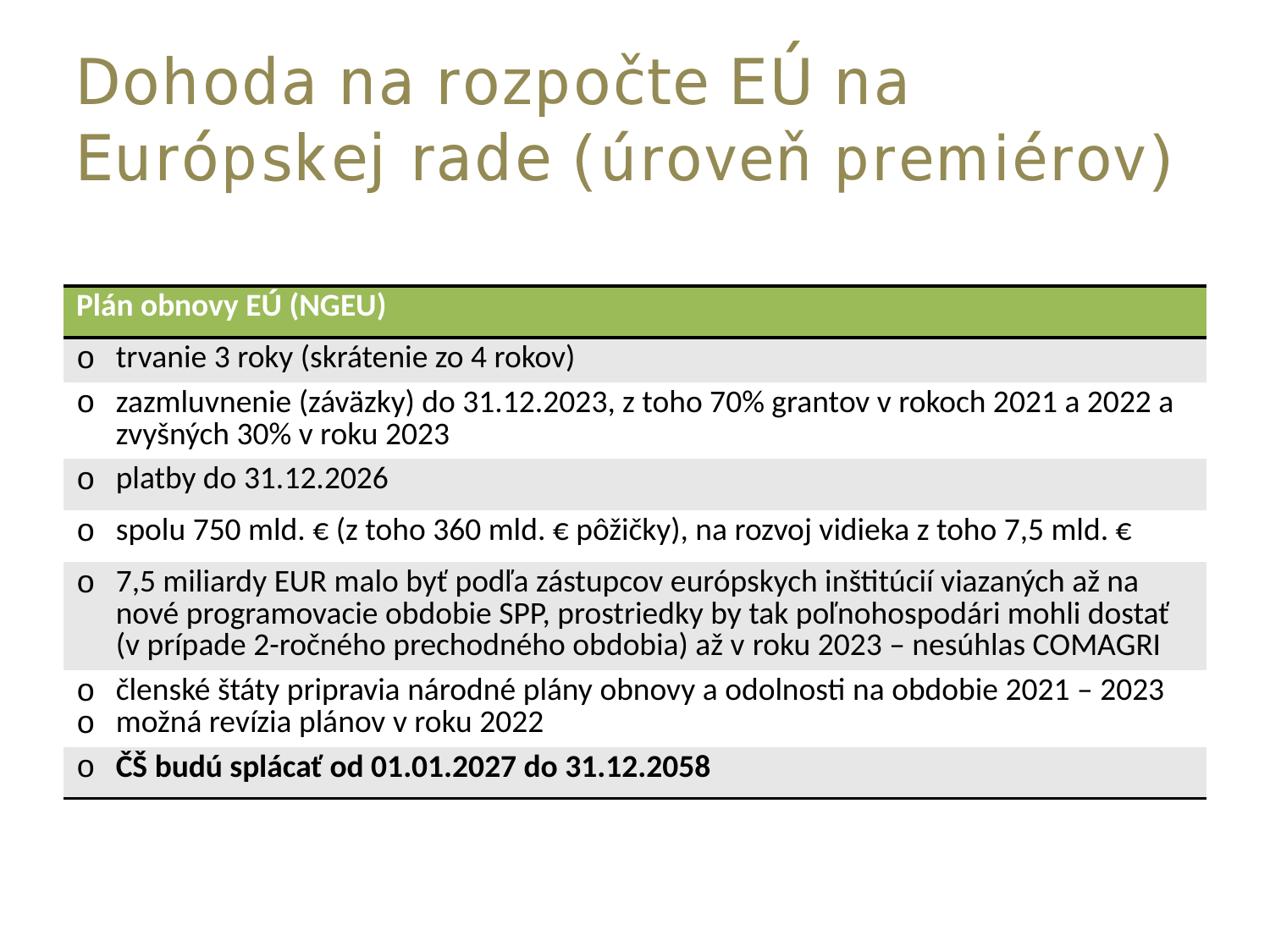

# Dohoda na rozpočte EÚ na Európskej rade (úroveň premiérov)
| Plán obnovy EÚ (NGEU) |
| --- |
| trvanie 3 roky (skrátenie zo 4 rokov) |
| zazmluvnenie (záväzky) do 31.12.2023, z toho 70% grantov v rokoch 2021 a 2022 a zvyšných 30% v roku 2023 |
| platby do 31.12.2026 |
| spolu 750 mld. € (z toho 360 mld. € pôžičky), na rozvoj vidieka z toho 7,5 mld. € |
| 7,5 miliardy EUR malo byť podľa zástupcov európskych inštitúcií viazaných až na nové programovacie obdobie SPP, prostriedky by tak poľnohospodári mohli dostať (v prípade 2-ročného prechodného obdobia) až v roku 2023 – nesúhlas COMAGRI |
| členské štáty pripravia národné plány obnovy a odolnosti na obdobie 2021 – 2023 možná revízia plánov v roku 2022 |
| ČŠ budú splácať od 01.01.2027 do 31.12.2058 |